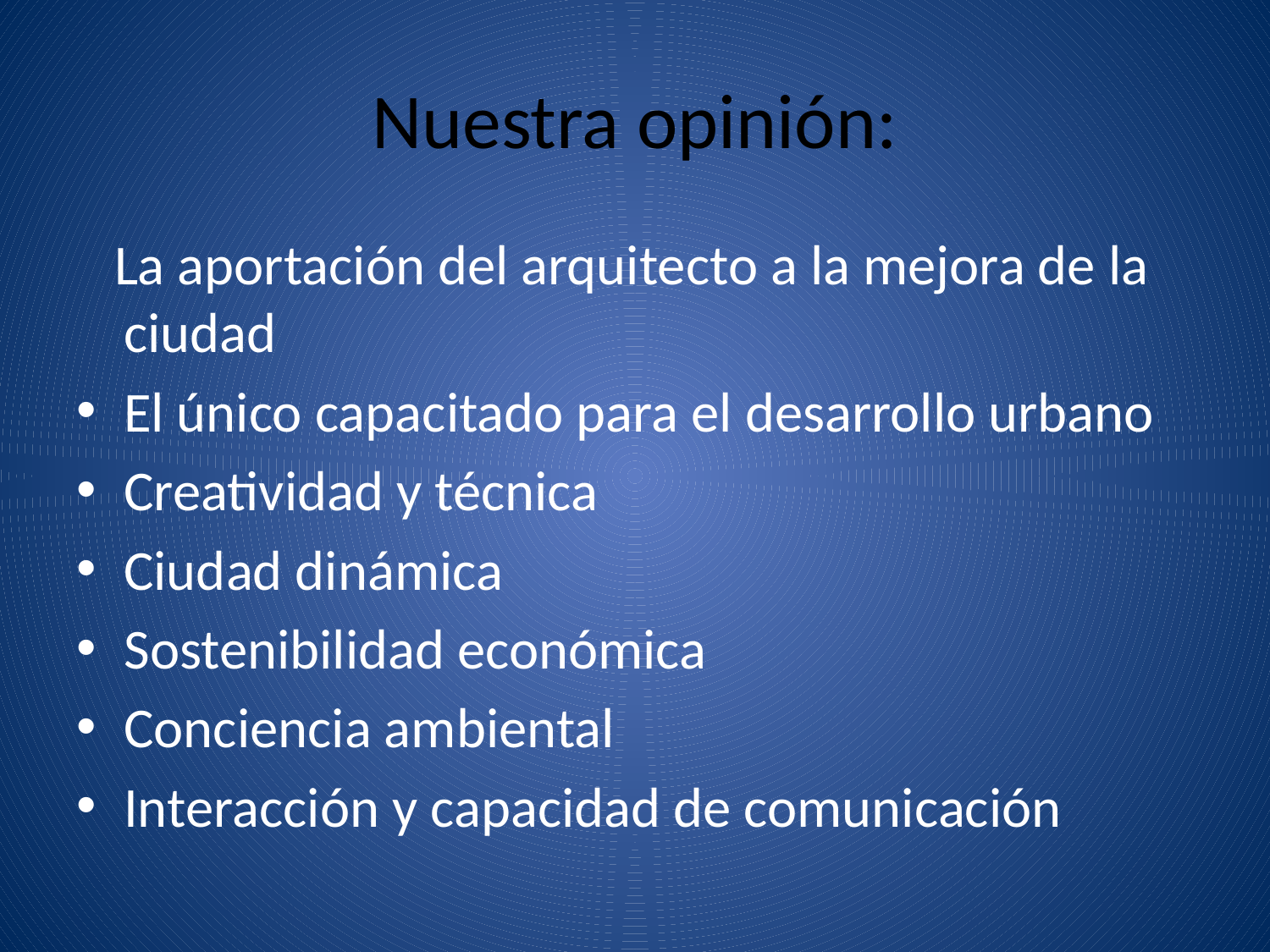

# Nuestra opinión:
   La aportación del arquitecto a la mejora de la ciudad
El único capacitado para el desarrollo urbano
Creatividad y técnica
Ciudad dinámica
Sostenibilidad económica
Conciencia ambiental
Interacción y capacidad de comunicación